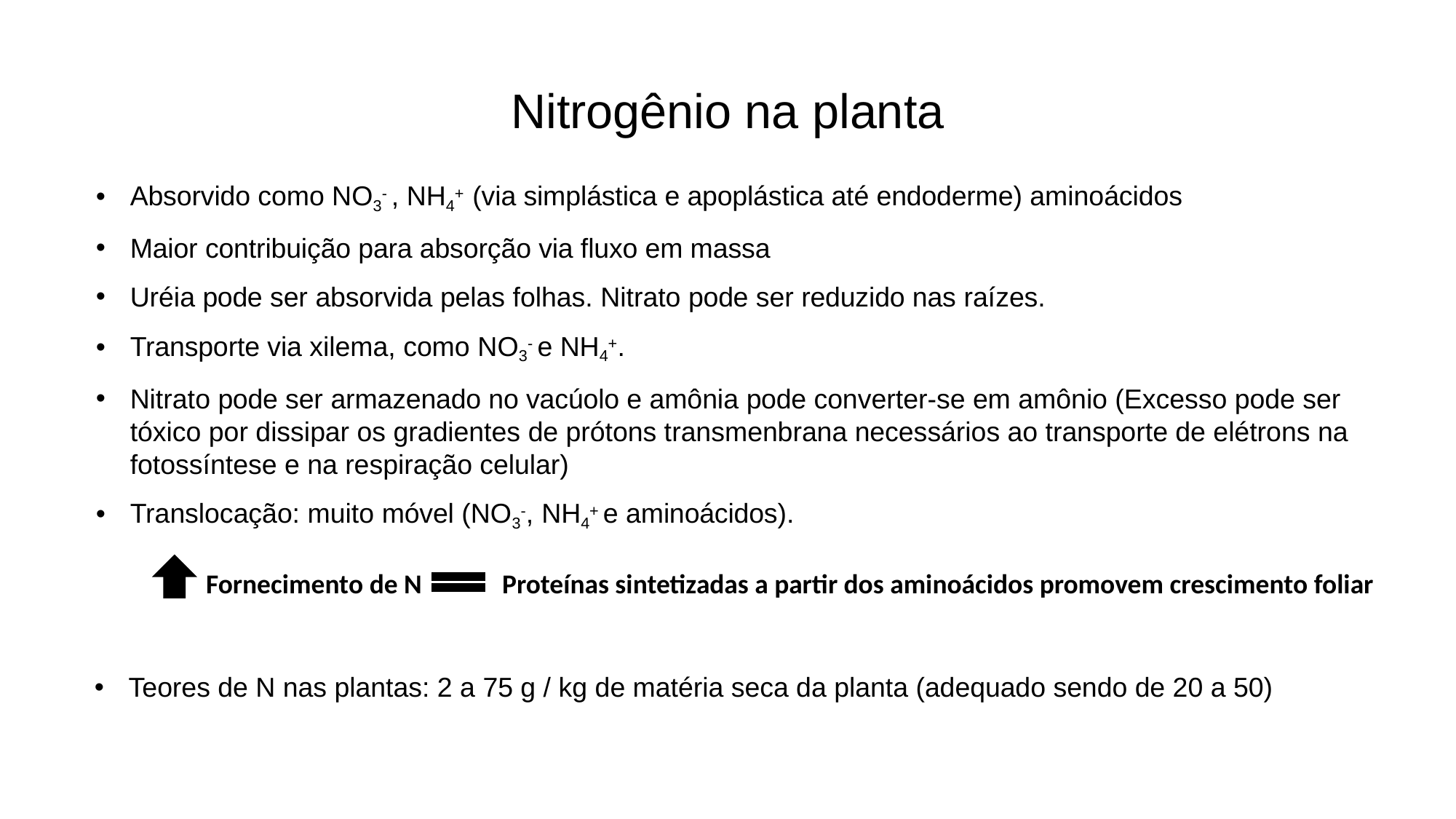

Nitrogênio na planta
Absorvido como NO3- , NH4+  (via simplástica e apoplástica até endoderme) aminoácidos
Maior contribuição para absorção via fluxo em massa
Uréia pode ser absorvida pelas folhas. Nitrato pode ser reduzido nas raízes.
Transporte via xilema, como NO3- e NH4+.
Nitrato pode ser armazenado no vacúolo e amônia pode converter-se em amônio (Excesso pode ser tóxico por dissipar os gradientes de prótons transmenbrana necessários ao transporte de elétrons na fotossíntese e na respiração celular)
Translocação: muito móvel (NO3-, NH4+ e aminoácidos).

Fornecimento de N             Proteínas sintetizadas a partir dos aminoácidos promovem crescimento foliar

Teores de N nas plantas: 2 a 75 g / kg de matéria seca da planta (adequado sendo de 20 a 50)